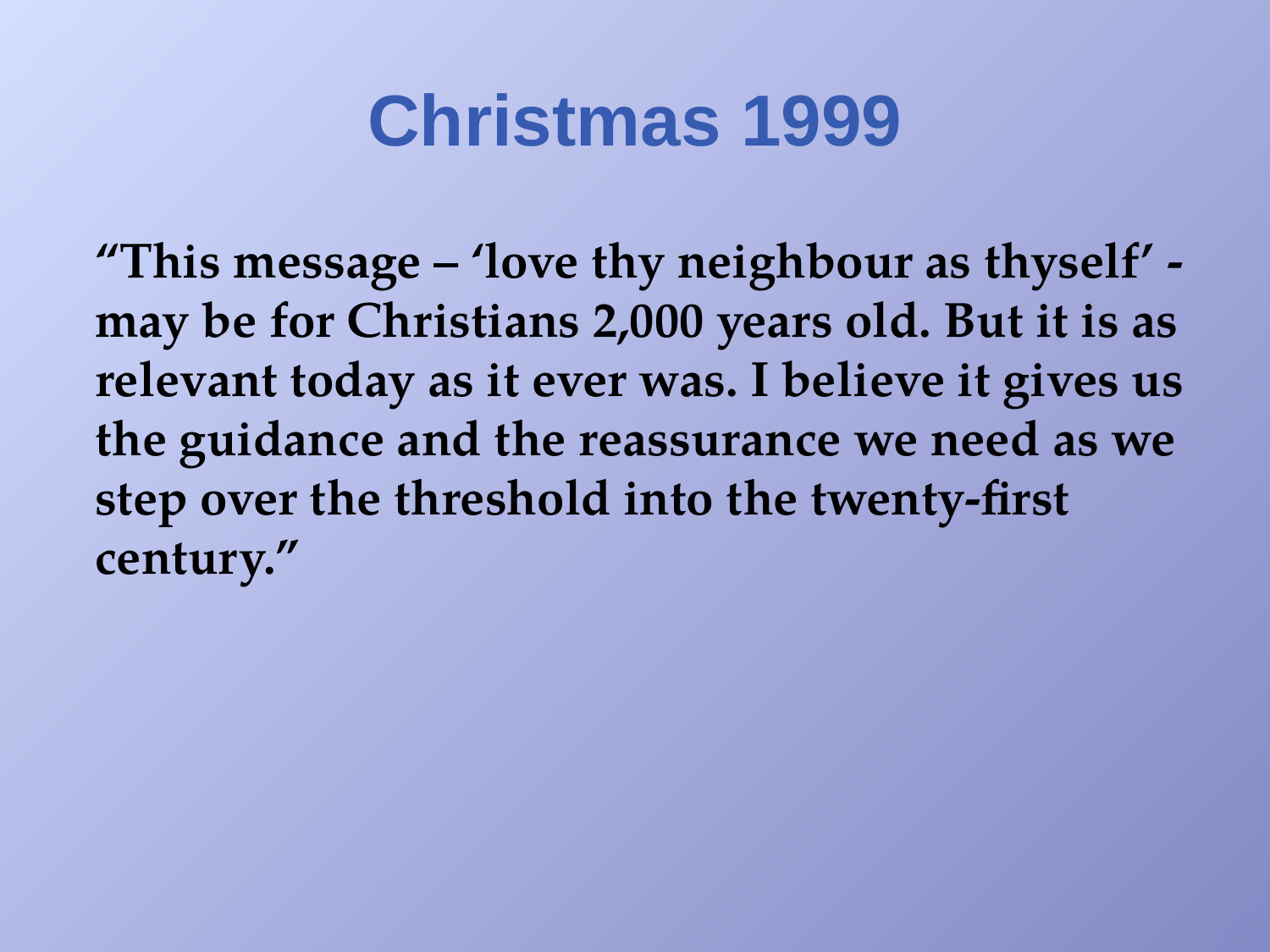

# Christmas 1999
“This message – ‘love thy neighbour as thyself’ - may be for Christians 2,000 years old. But it is as relevant today as it ever was. I believe it gives us the guidance and the reassurance we need as we step over the threshold into the twenty-first century.”